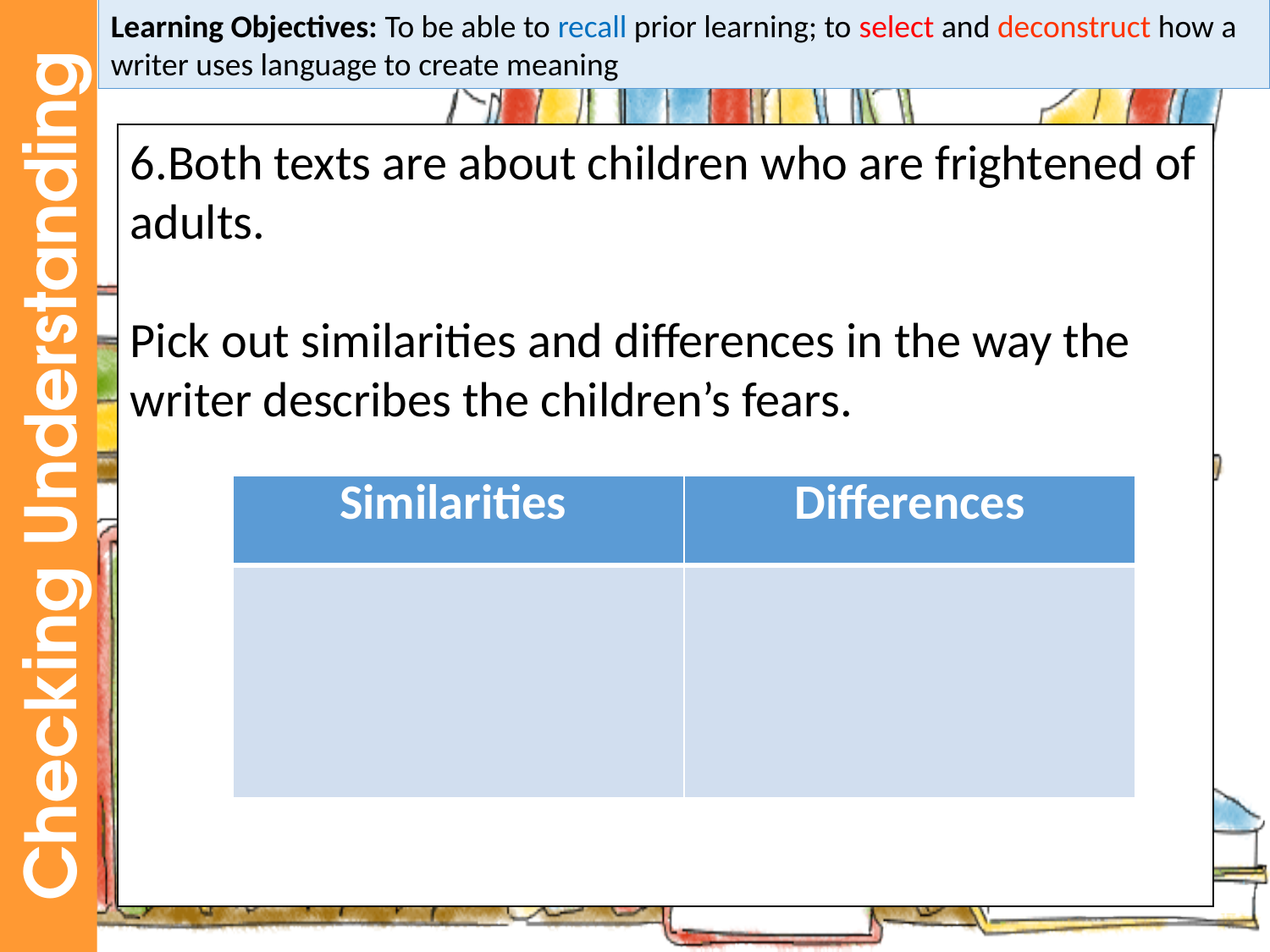

Learning Objectives: To be able to recall prior learning; to select and deconstruct how a writer uses language to create meaning
6.Both texts are about children who are frightened of adults.

Pick out similarities and differences in the way the writer describes the children’s fears.

Checking Understanding
| Similarities | Differences |
| --- | --- |
|  |  |